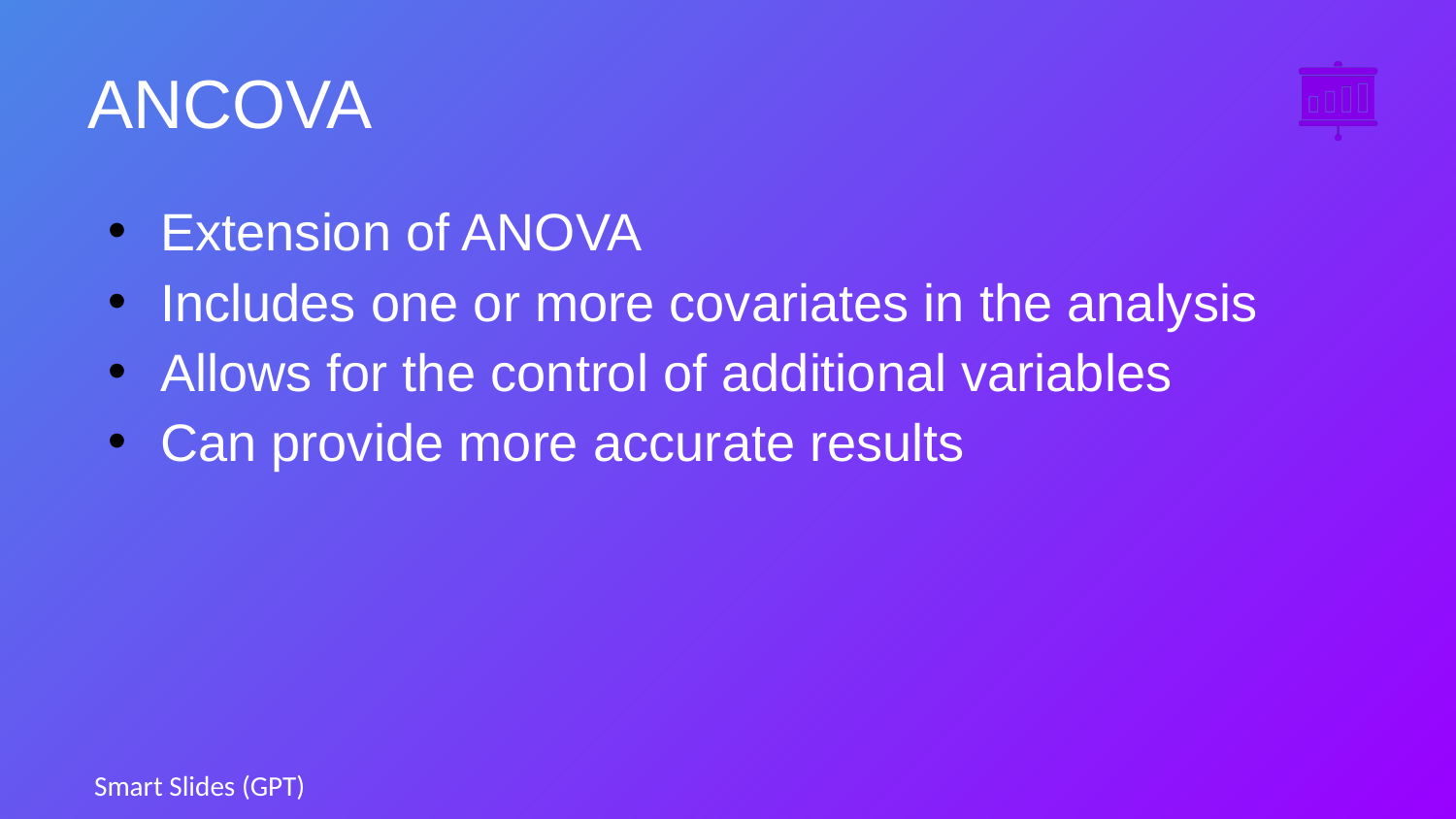

# ANCOVA
Extension of ANOVA
Includes one or more covariates in the analysis
Allows for the control of additional variables
Can provide more accurate results